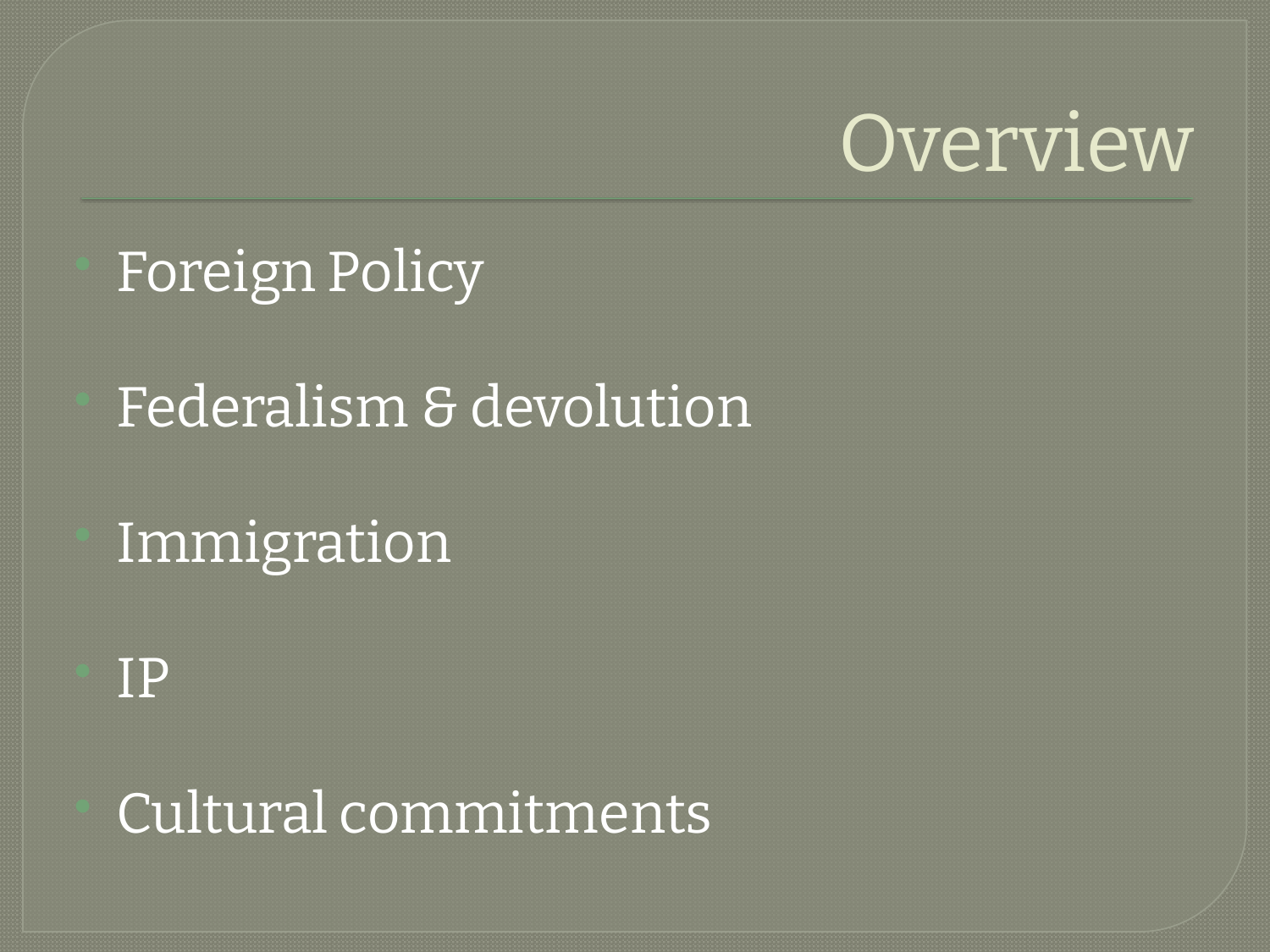

# Overview
Foreign Policy

Federalism & devolution

Immigration

IP

Cultural commitments